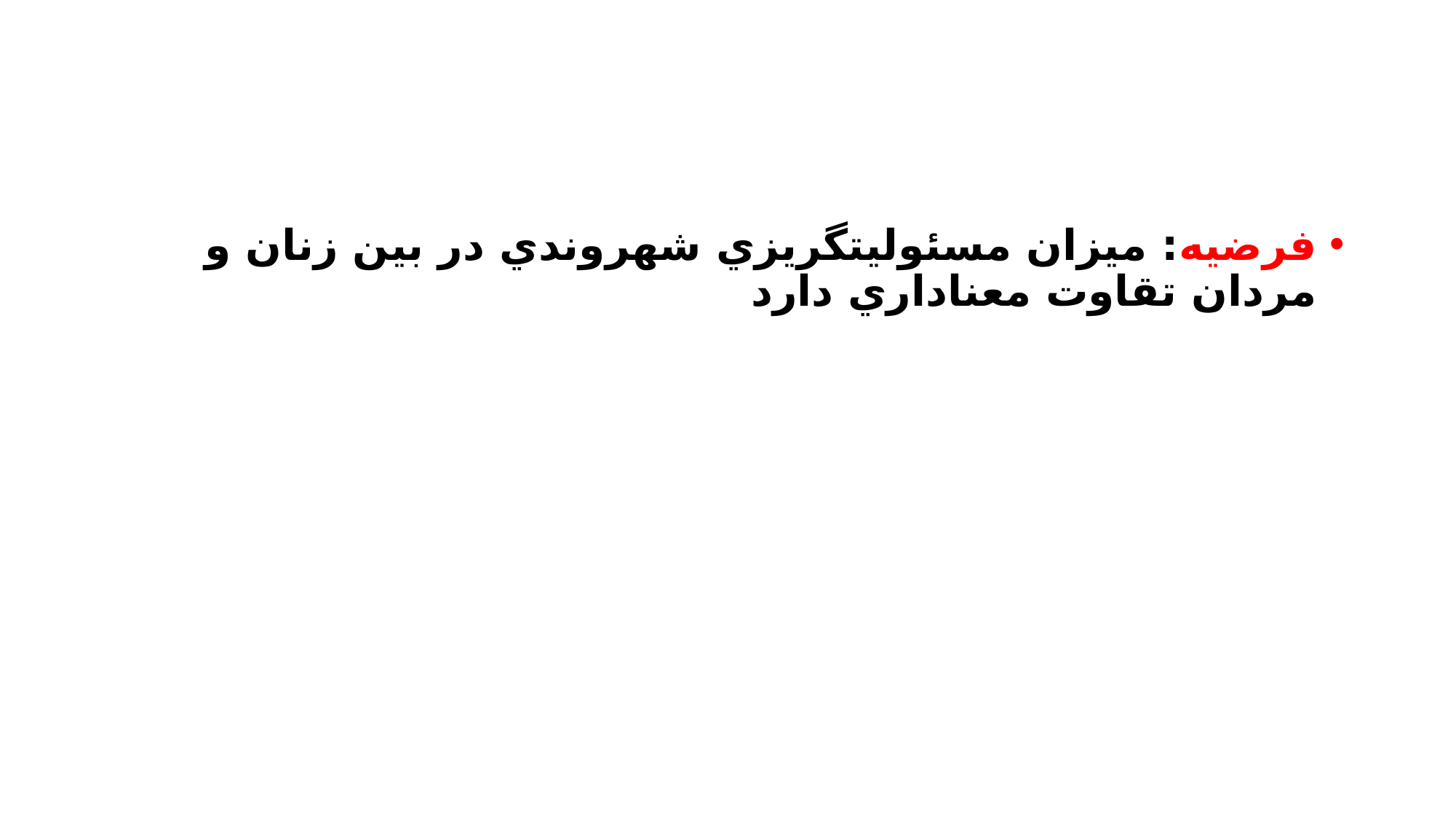

#
فرضيه: ميزان مسئوليتگريزي شهروندي در بين زنان و مردان تقاوت معناداري دارد